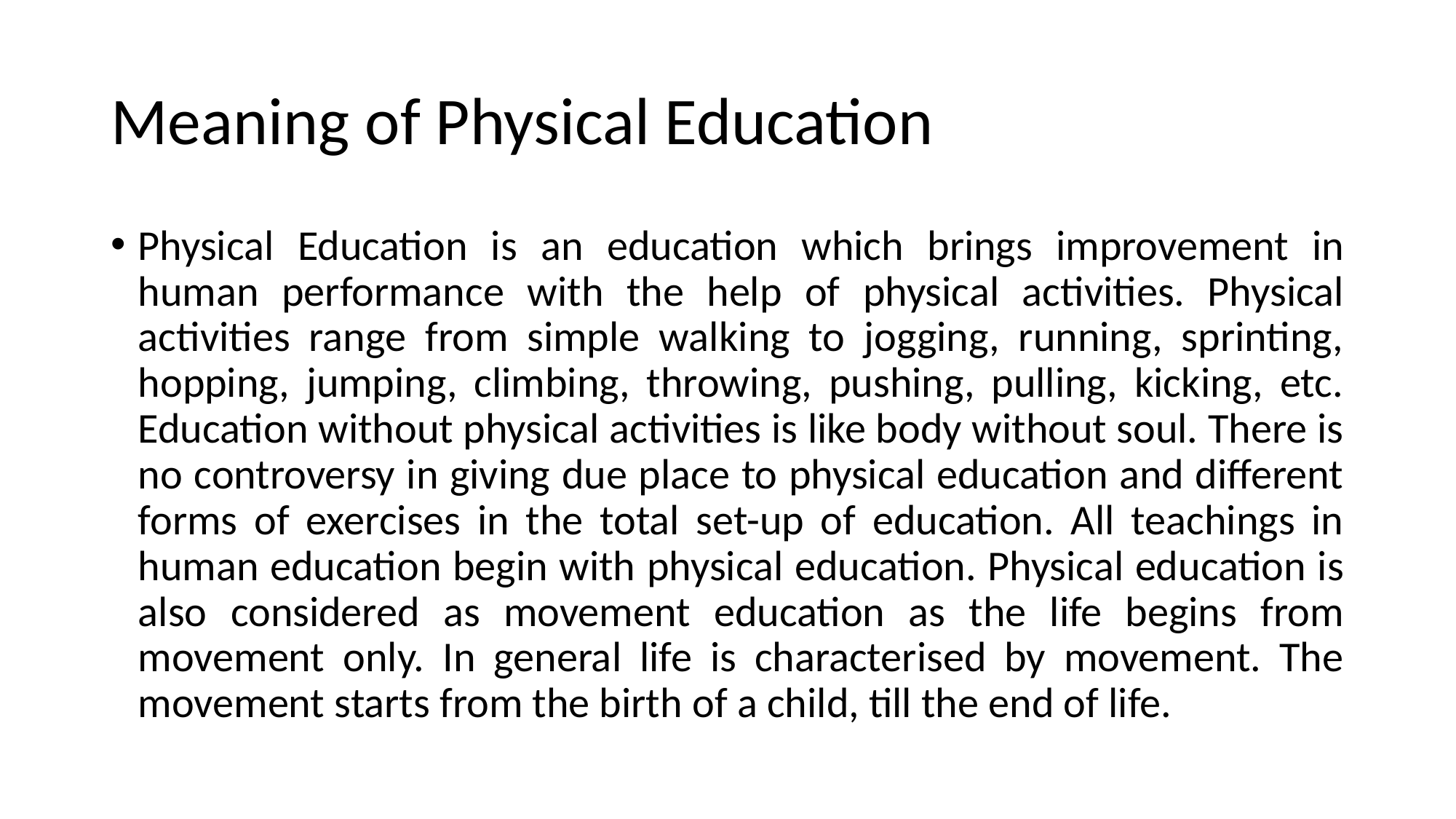

# Meaning of Physical Education
Physical Education is an education which brings improvement in human performance with the help of physical activities. Physical activities range from simple walking to jogging, running, sprinting, hopping, jumping, climbing, throwing, pushing, pulling, kicking, etc. Education without physical activities is like body without soul. There is no controversy in giving due place to physical education and different forms of exercises in the total set-up of education. All teachings in human education begin with physical education. Physical education is also considered as movement education as the life begins from movement only. In general life is characterised by movement. The movement starts from the birth of a child, till the end of life.